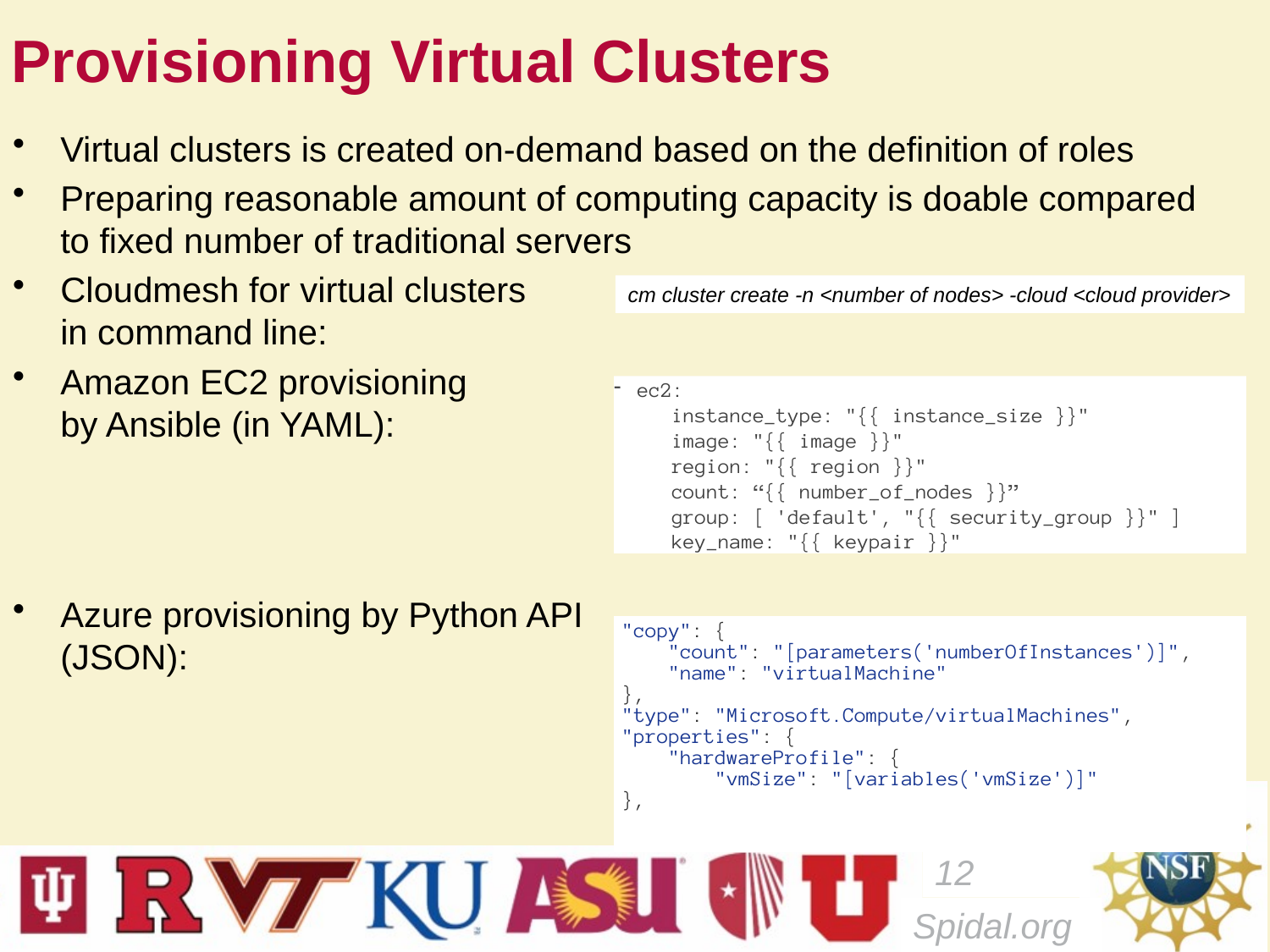

# Provisioning Virtual Clusters
Virtual clusters is created on-demand based on the definition of roles
Preparing reasonable amount of computing capacity is doable compared to fixed number of traditional servers
Cloudmesh for virtual clusters
in command line:
Amazon EC2 provisioning
by Ansible (in YAML):

Azure provisioning by Python API
(JSON):

cm cluster create -n <number of nodes> -cloud <cloud provider>
ec2:
     instance_type: "{{ instance_size }}"
     image: "{{ image }}"
     region: "{{ region }}"
     count: “{{ number_of_nodes }}”
     group: [ 'default', "{{ security_group }}" ]
     key_name: "{{ keypair }}"
| "copy": { "count": "[parameters('numberOfInstances')]", "name": "virtualMachine" }, "type": "Microsoft.Compute/virtualMachines", "properties": { "hardwareProfile": { "vmSize": "[variables('vmSize')]" }, |
| --- |